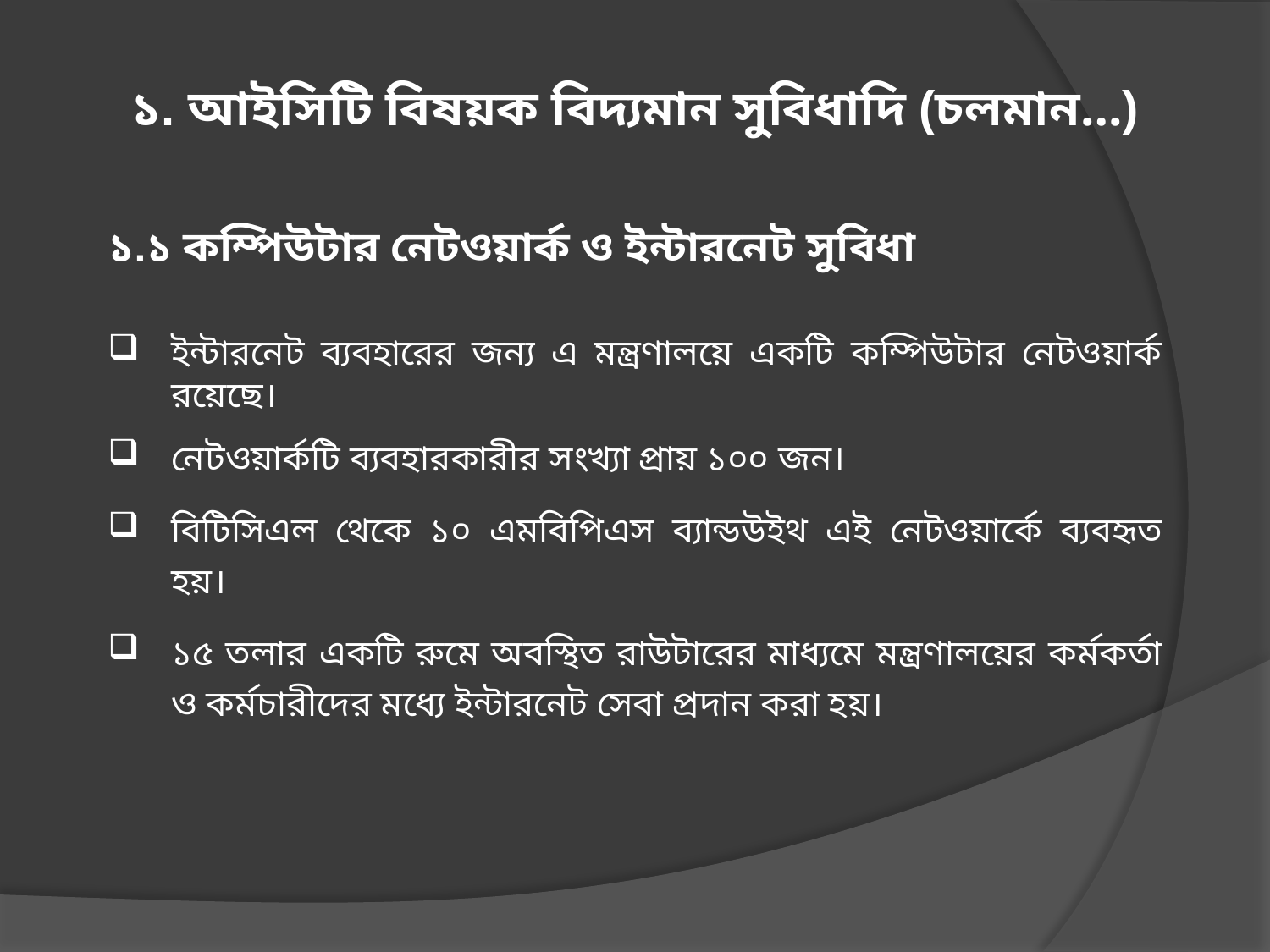

# ১. আইসিটি বিষয়ক বিদ্যমান সুবিধাদি (চলমান…)
১.১ কম্পিউটার নেটওয়ার্ক ও ইন্টারনেট সুবিধা

ইন্টারনেট ব্যবহারের জন্য এ মন্ত্রণালয়ে একটি কম্পিউটার নেটওয়ার্ক রয়েছে।
নেটওয়ার্কটি ব্যবহারকারীর সংখ্যা প্রায় ১০০ জন।
বিটিসিএল থেকে ১০ এমবিপিএস ব্যান্ডউইথ এই নেটওয়ার্কে ব্যবহৃত হয়।
১৫ তলার একটি রুমে অবস্থিত রাউটারের মাধ্যমে মন্ত্রণালয়ের কর্মকর্তা ও কর্মচারীদের মধ্যে ইন্টারনেট সেবা প্রদান করা হয়।